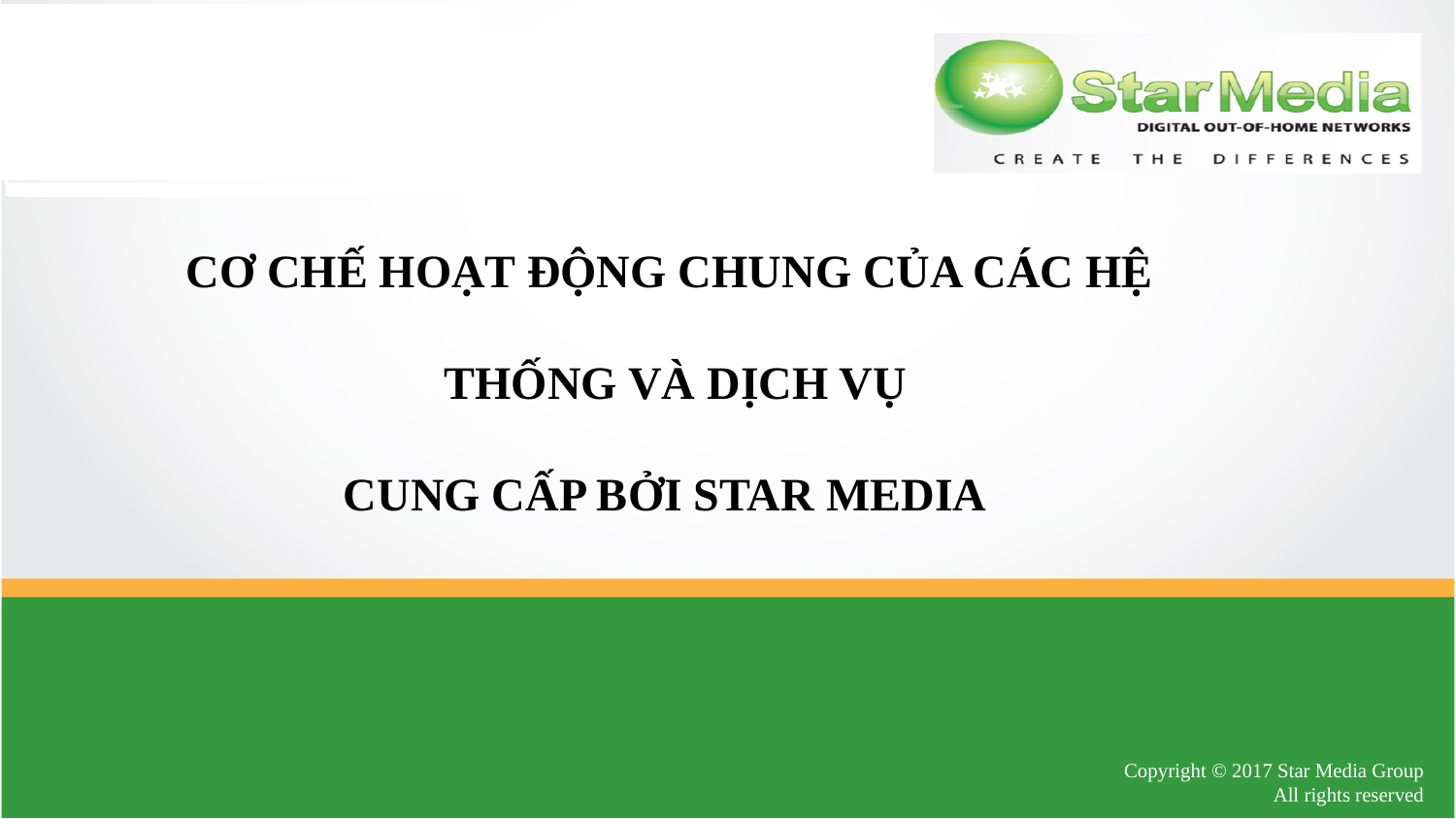

# CƠ CHẾ HOẠT ĐỘNG CHUNG CỦA CÁC HỆ THỐNG VÀ DỊCH VỤ CUNG CẤP BỞI STAR MEDIA